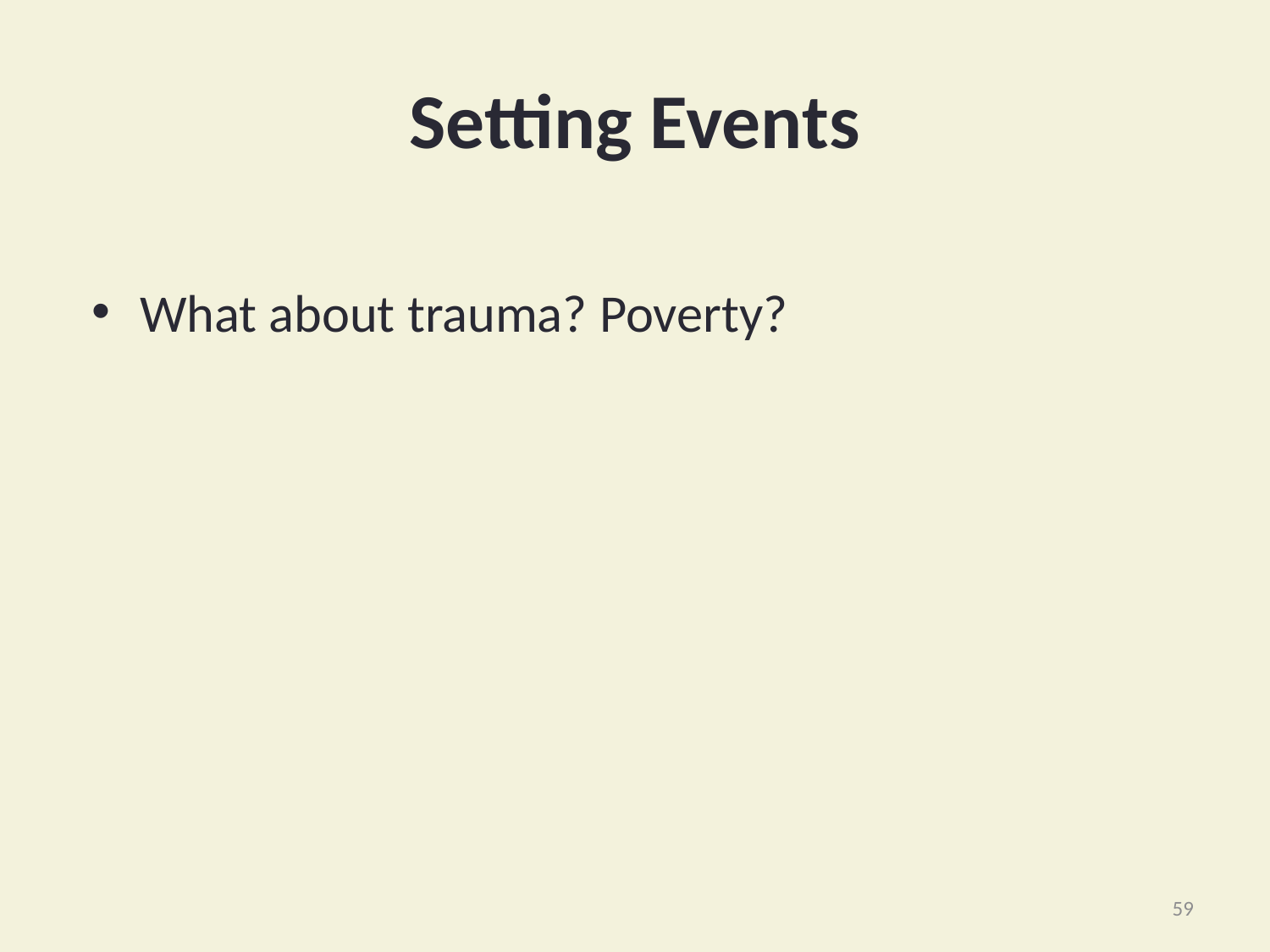

# Setting Events
What about trauma? Poverty?
59